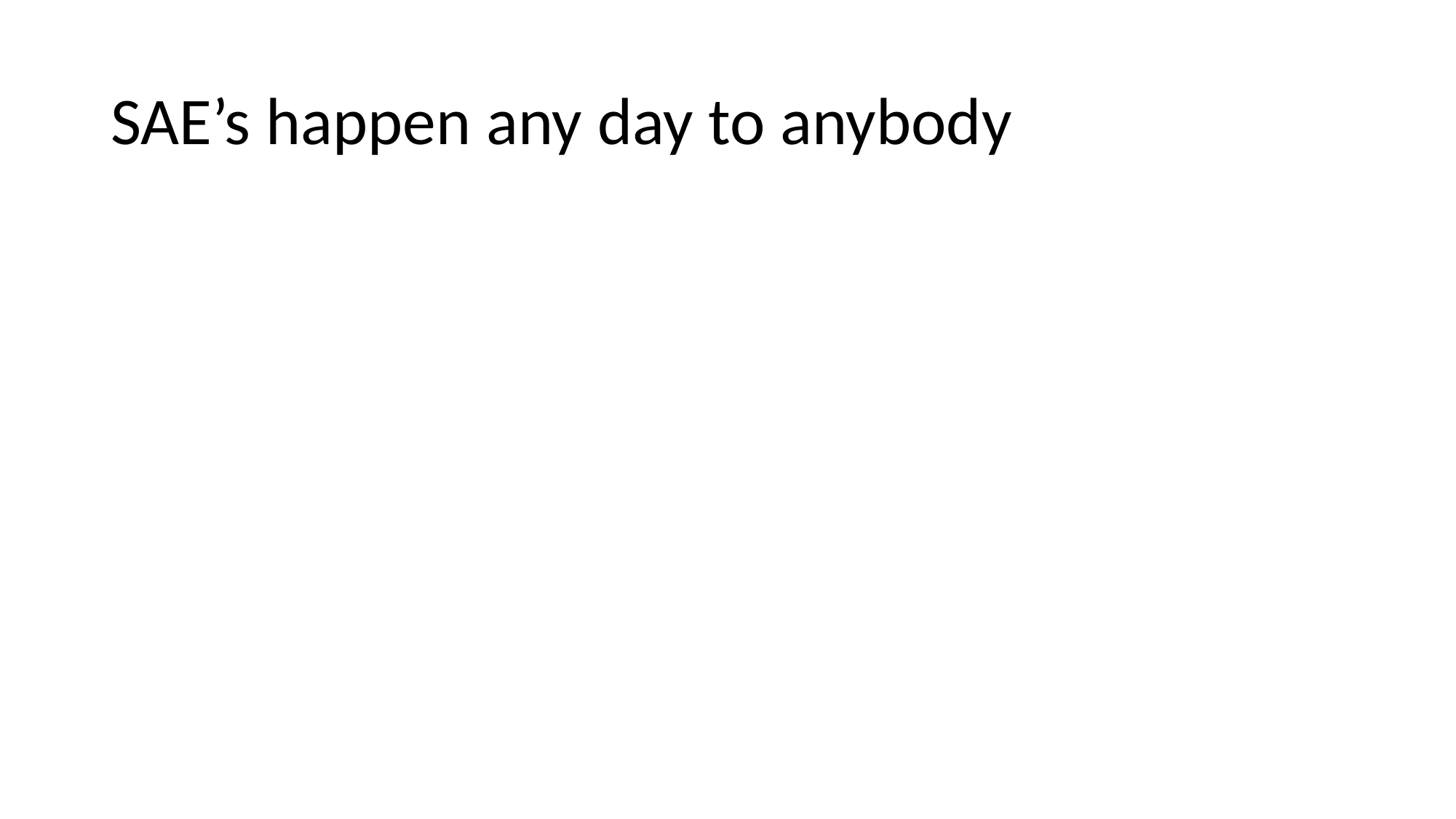

# SAE’s happen any day to anybody